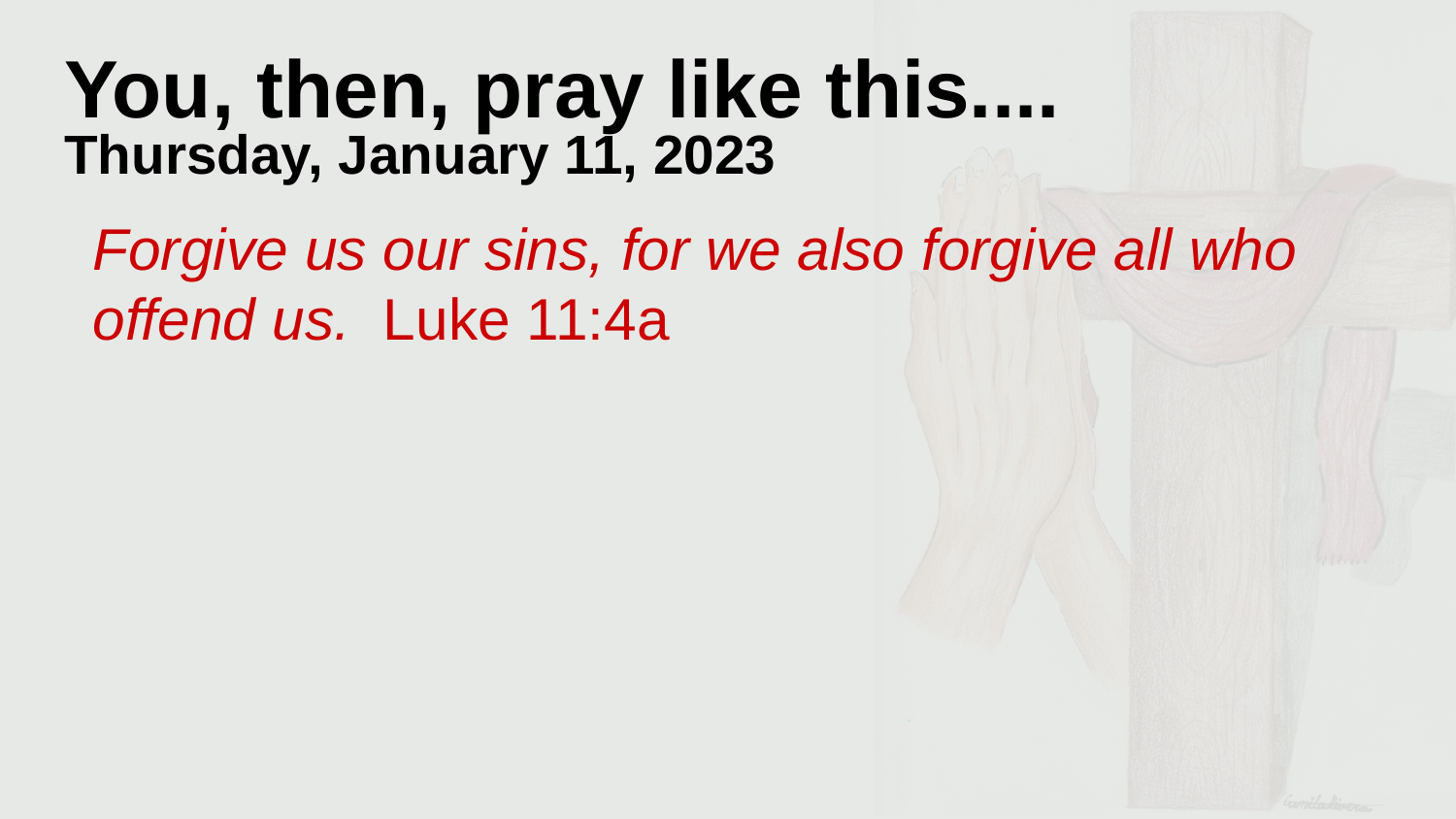

# You, then, pray like this....
Thursday, January 11, 2023
Forgive us our sins, for we also forgive all who offend us.  Luke 11:4a